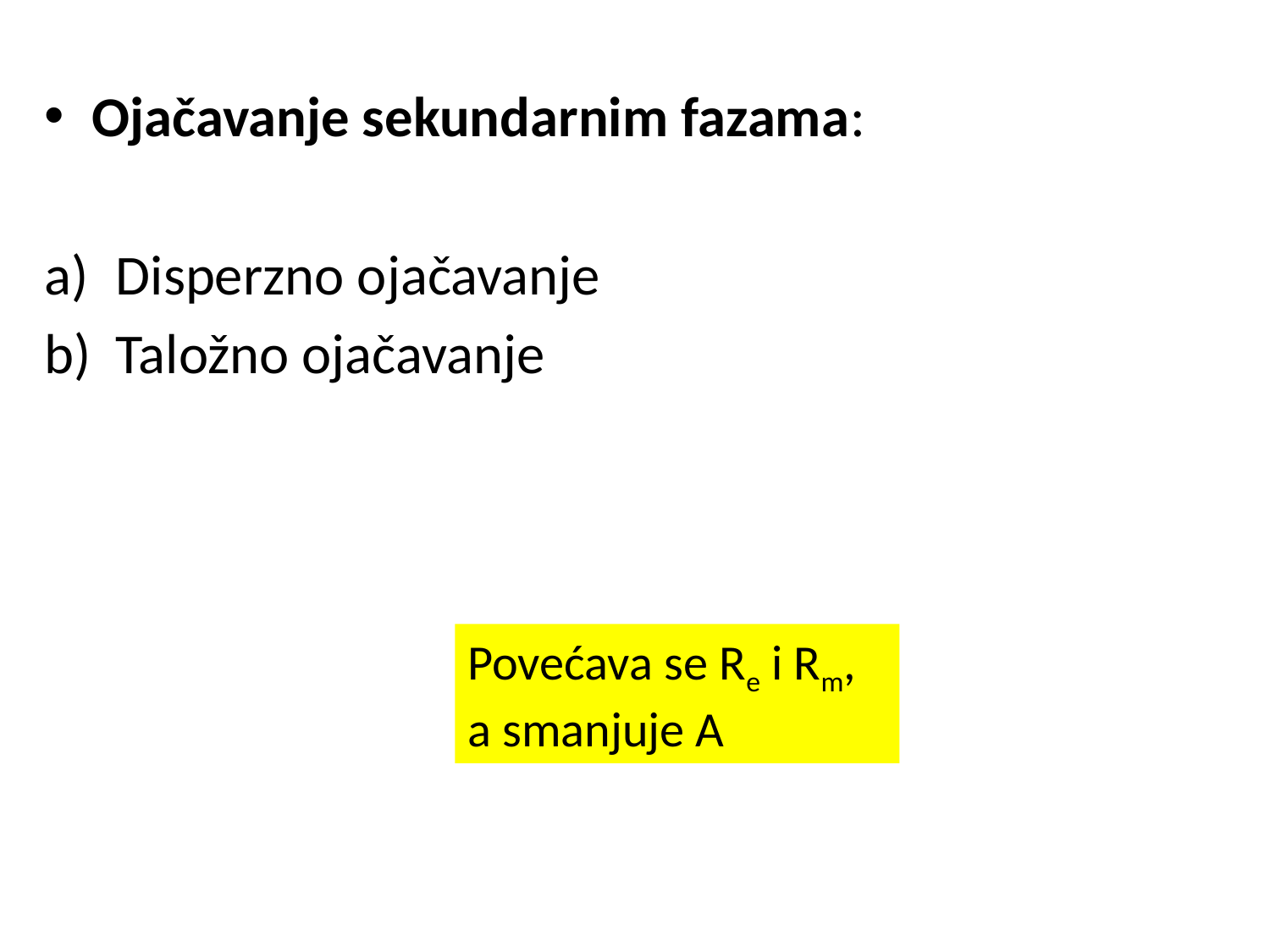

Ojačavanje sekundarnim fazama:

Disperzno ojačavanje
Taložno ojačavanje

Povećava se Re i Rm, a smanjuje A